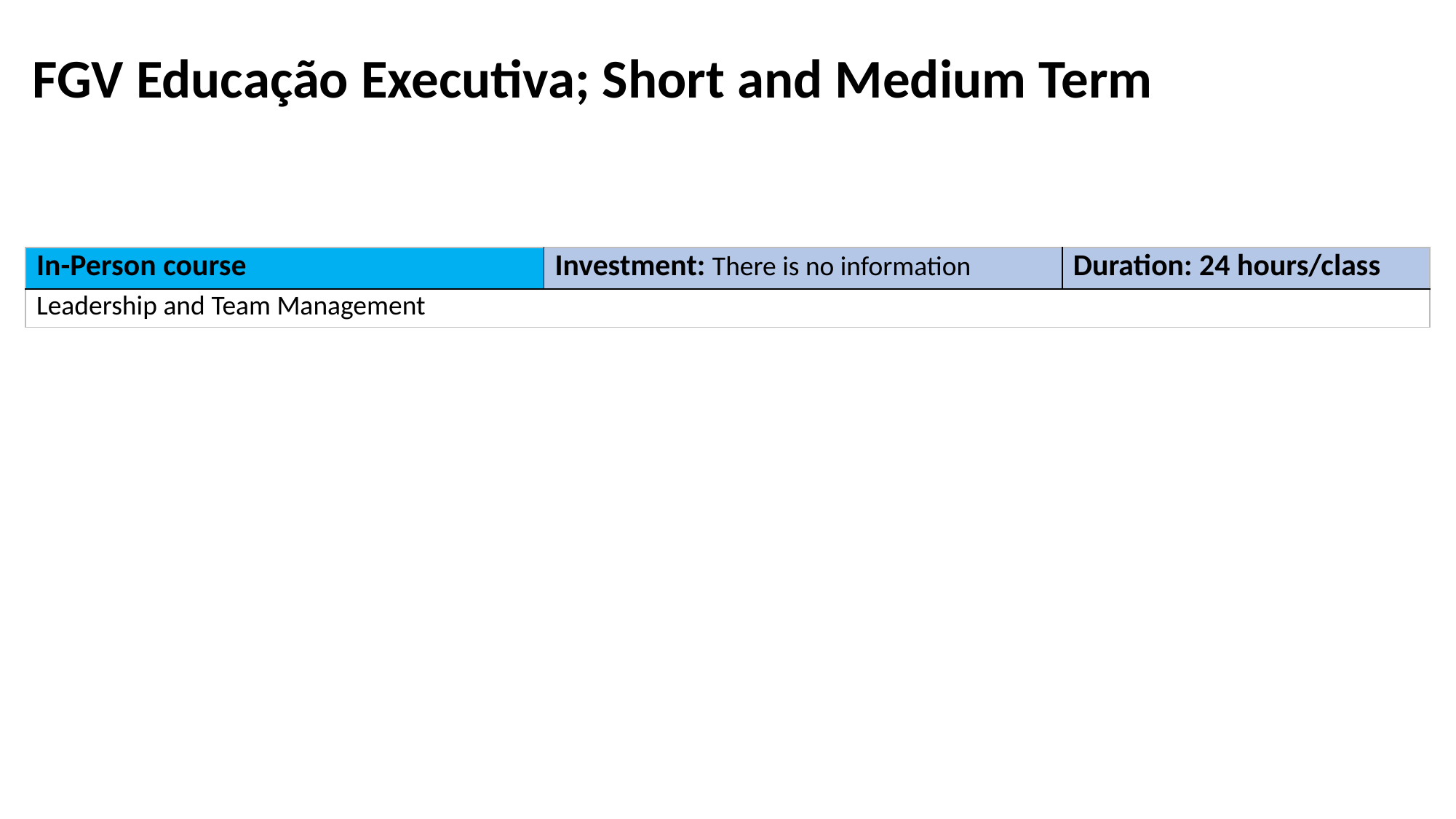

# FGV Educação Executiva; Short and Medium Term
| In-Person course | Investment: There is no information | Duration: 24 hours/class |
| --- | --- | --- |
| Leadership and Team Management |  |  |